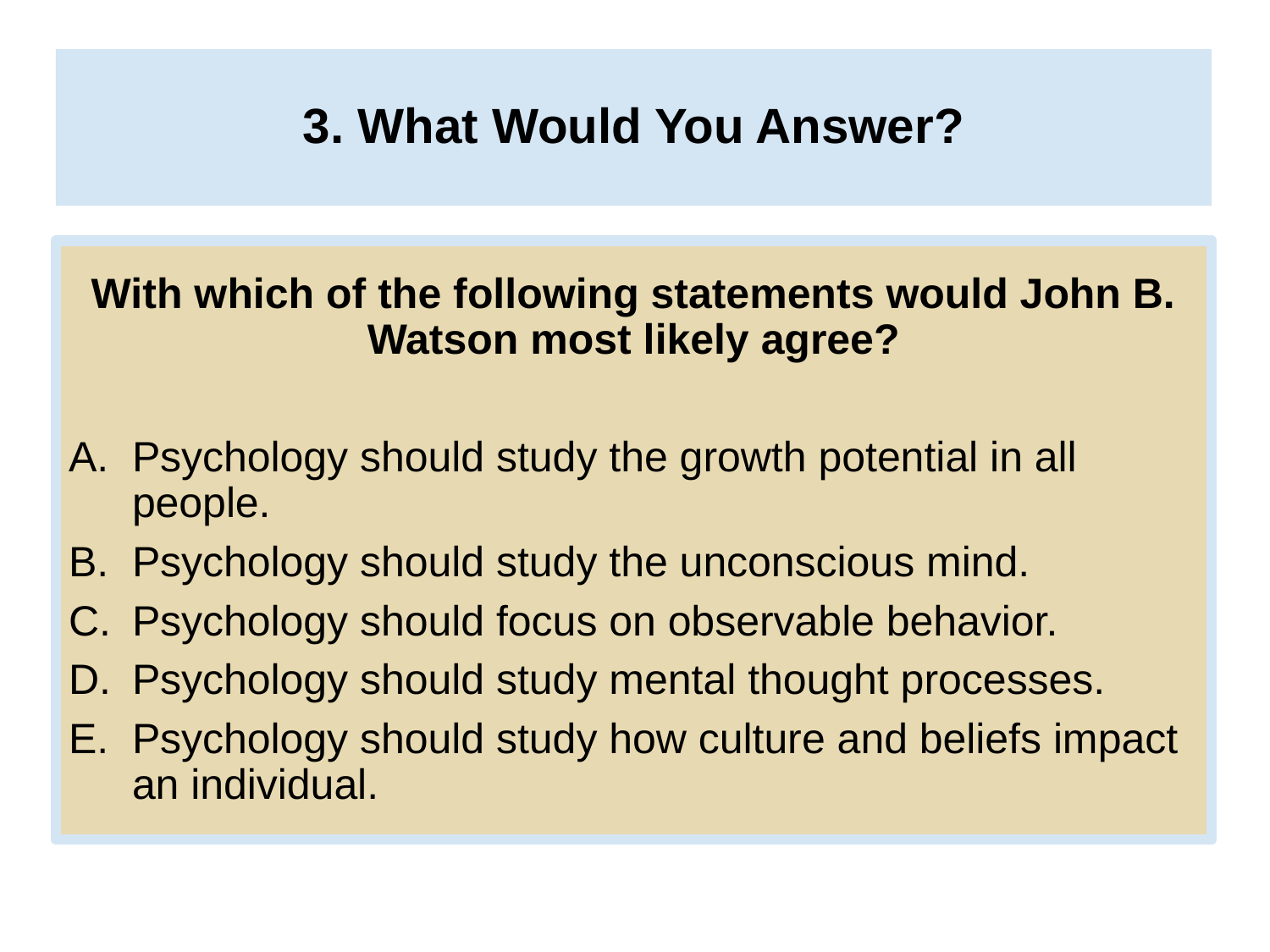

3. What Would You Answer?
# 3. What Would You Answer?
With which of the following statements would John B. Watson most likely agree?

Psychology should study the growth potential in all         people.
Psychology should study the unconscious mind.
Psychology should focus on observable behavior.
Psychology should study mental thought processes.
Psychology should study how culture and beliefs impact an individual.